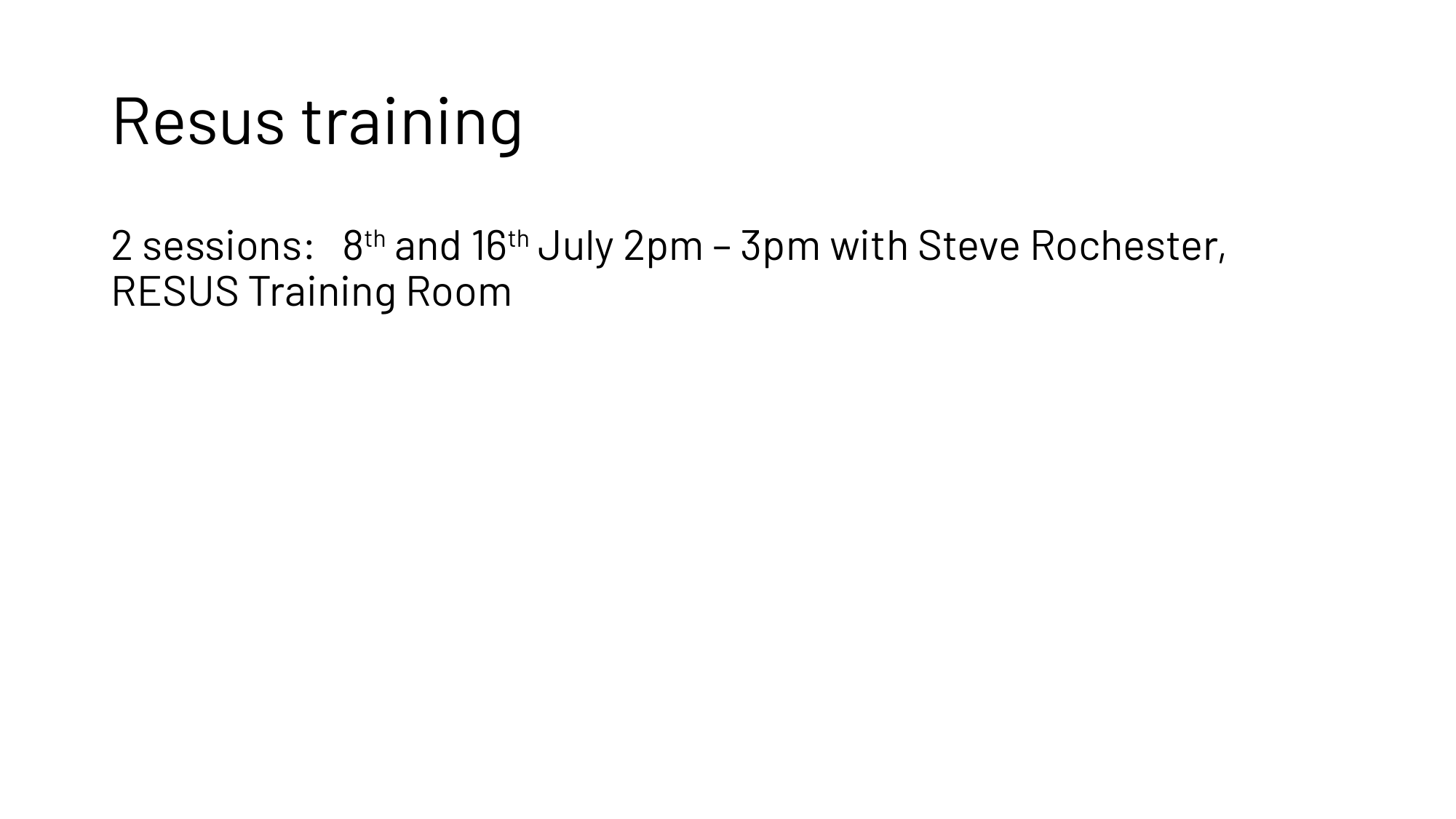

# Resus training
2 sessions:   8th and 16th July 2pm – 3pm with Steve Rochester, RESUS Training Room